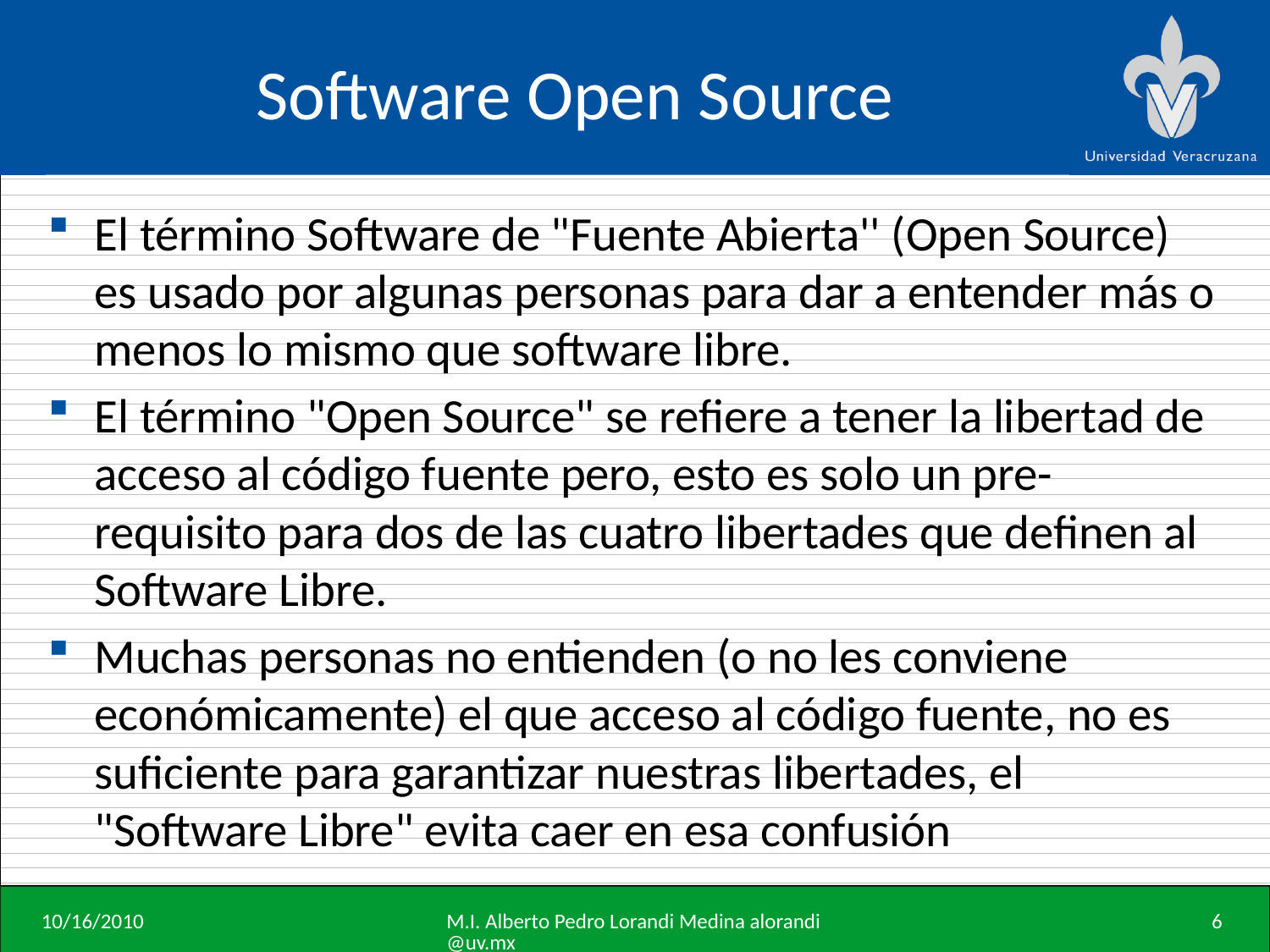

# Software Open Source
El término Software de "Fuente Abierta'' (Open Source) es usado por algunas personas para dar a entender más o menos lo mismo que software libre.
El término "Open Source" se refiere a tener la libertad de acceso al código fuente pero, esto es solo un pre-requisito para dos de las cuatro libertades que definen al Software Libre.
Muchas personas no entienden (o no les conviene económicamente) el que acceso al código fuente, no es suficiente para garantizar nuestras libertades, el "Software Libre" evita caer en esa confusión
10/16/2010
M.I. Alberto Pedro Lorandi Medina alorandi@uv.mx
6